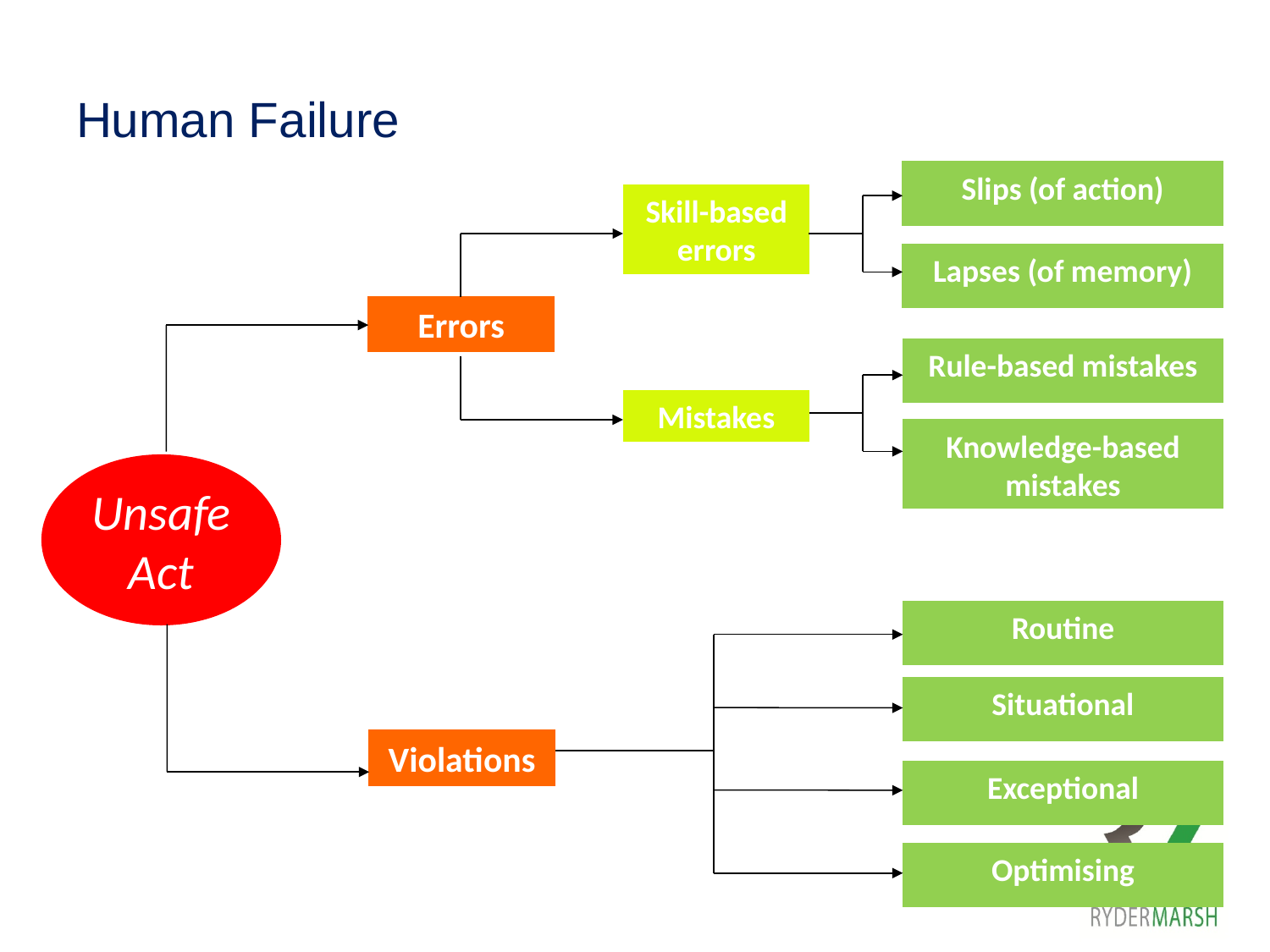

Human Failure

Slips (of action)
Skill-based errors
Lapses (of memory)
Errors
Rule-based mistakes
Mistakes
Knowledge-based mistakes
Unsafe Act
Routine
Violations
Situational
Exceptional
Optimising